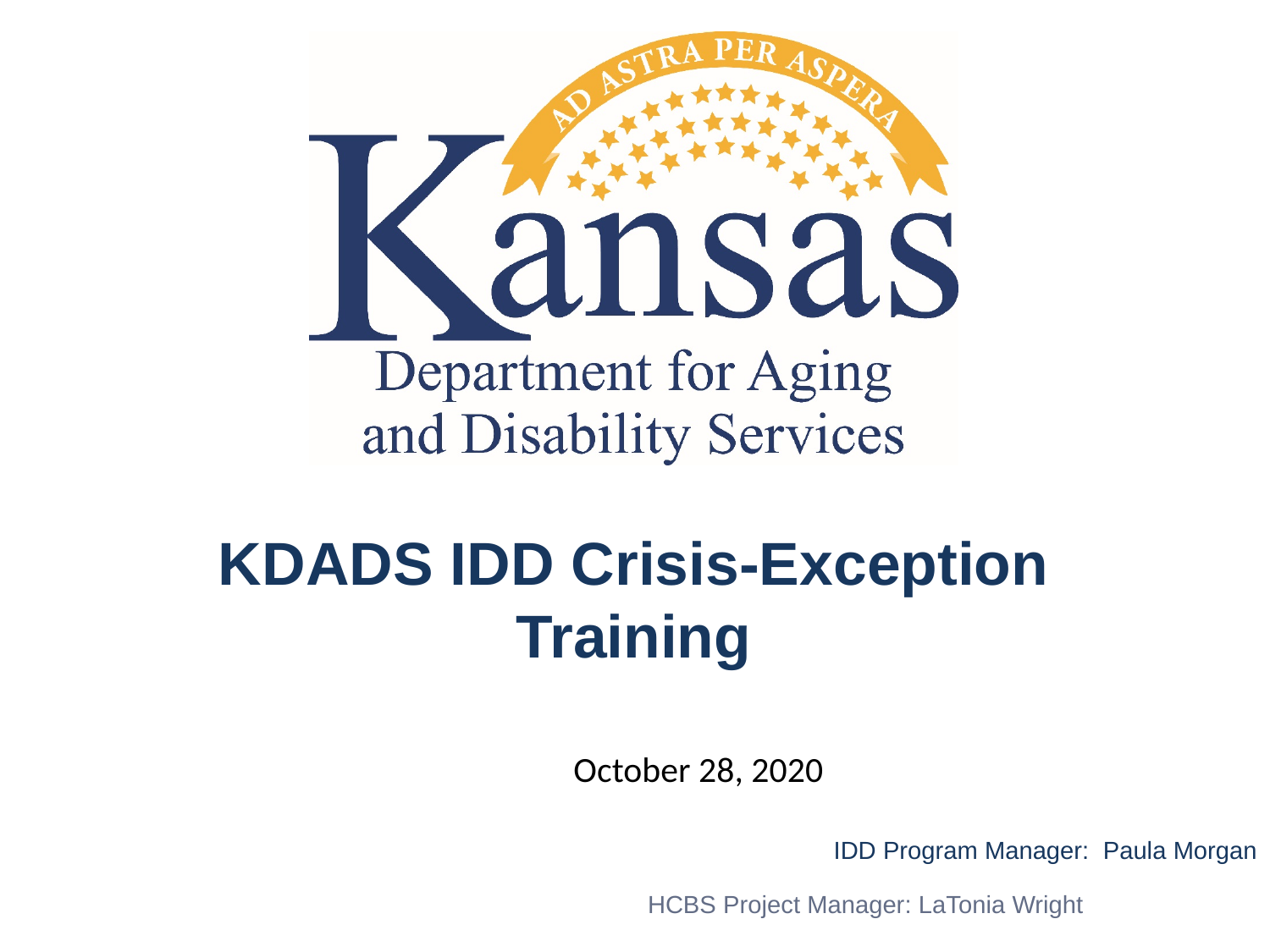

# KDADS IDD Crisis-Exception Training
October 28, 2020
IDD Program Manager: Paula Morgan

HCBS Project Manager: LaTonia Wright